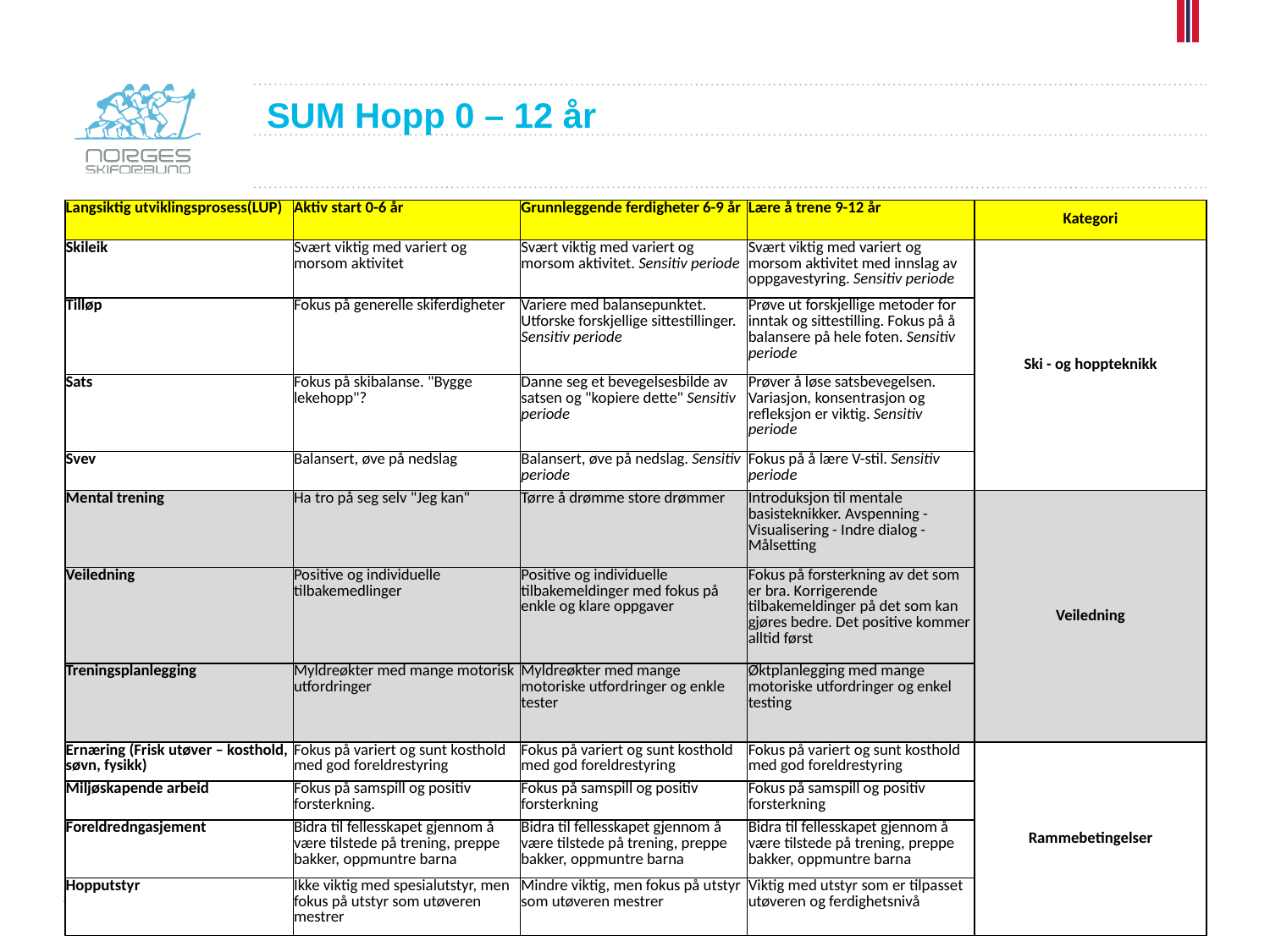

# SUM Hopp 0 – 12 år
| Langsiktig utviklingsprosess(LUP) | Aktiv start 0-6 år | Grunnleggende ferdigheter 6-9 år | Lære å trene 9-12 år | Kategori |
| --- | --- | --- | --- | --- |
| Skileik | Svært viktig med variert og morsom aktivitet | Svært viktig med variert og morsom aktivitet. Sensitiv periode | Svært viktig med variert og morsom aktivitet med innslag av oppgavestyring. Sensitiv periode | Ski - og hoppteknikk |
| Tilløp | Fokus på generelle skiferdigheter | Variere med balansepunktet. Utforske forskjellige sittestillinger. Sensitiv periode | Prøve ut forskjellige metoder for inntak og sittestilling. Fokus på å balansere på hele foten. Sensitiv periode |  |
| Sats | Fokus på skibalanse. "Bygge lekehopp"? | Danne seg et bevegelsesbilde av satsen og "kopiere dette" Sensitiv periode | Prøver å løse satsbevegelsen. Variasjon, konsentrasjon og refleksjon er viktig. Sensitiv periode |  |
| Svev | Balansert, øve på nedslag | Balansert, øve på nedslag. Sensitiv periode | Fokus på å lære V-stil. Sensitiv periode |  |
| Mental trening | Ha tro på seg selv "Jeg kan" | Tørre å drømme store drømmer | Introduksjon til mentale basisteknikker. Avspenning - Visualisering - Indre dialog - Målsetting | Veiledning |
| Veiledning | Positive og individuelle tilbakemedlinger | Positive og individuelle tilbakemeldinger med fokus på enkle og klare oppgaver | Fokus på forsterkning av det som er bra. Korrigerende tilbakemeldinger på det som kan gjøres bedre. Det positive kommer alltid først |  |
| Treningsplanlegging | Myldreøkter med mange motorisk utfordringer | Myldreøkter med mange motoriske utfordringer og enkle tester | Øktplanlegging med mange motoriske utfordringer og enkel testing |  |
| Ernæring (Frisk utøver – kosthold, søvn, fysikk) | Fokus på variert og sunt kosthold med god foreldrestyring | Fokus på variert og sunt kosthold med god foreldrestyring | Fokus på variert og sunt kosthold med god foreldrestyring | Rammebetingelser |
| Miljøskapende arbeid | Fokus på samspill og positiv forsterkning. | Fokus på samspill og positiv forsterkning | Fokus på samspill og positiv forsterkning |  |
| Foreldredngasjement | Bidra til fellesskapet gjennom å være tilstede på trening, preppe bakker, oppmuntre barna | Bidra til fellesskapet gjennom å være tilstede på trening, preppe bakker, oppmuntre barna | Bidra til fellesskapet gjennom å være tilstede på trening, preppe bakker, oppmuntre barna |  |
| Hopputstyr | Ikke viktig med spesialutstyr, men fokus på utstyr som utøveren mestrer | Mindre viktig, men fokus på utstyr som utøveren mestrer | Viktig med utstyr som er tilpasset utøveren og ferdighetsnivå |  |